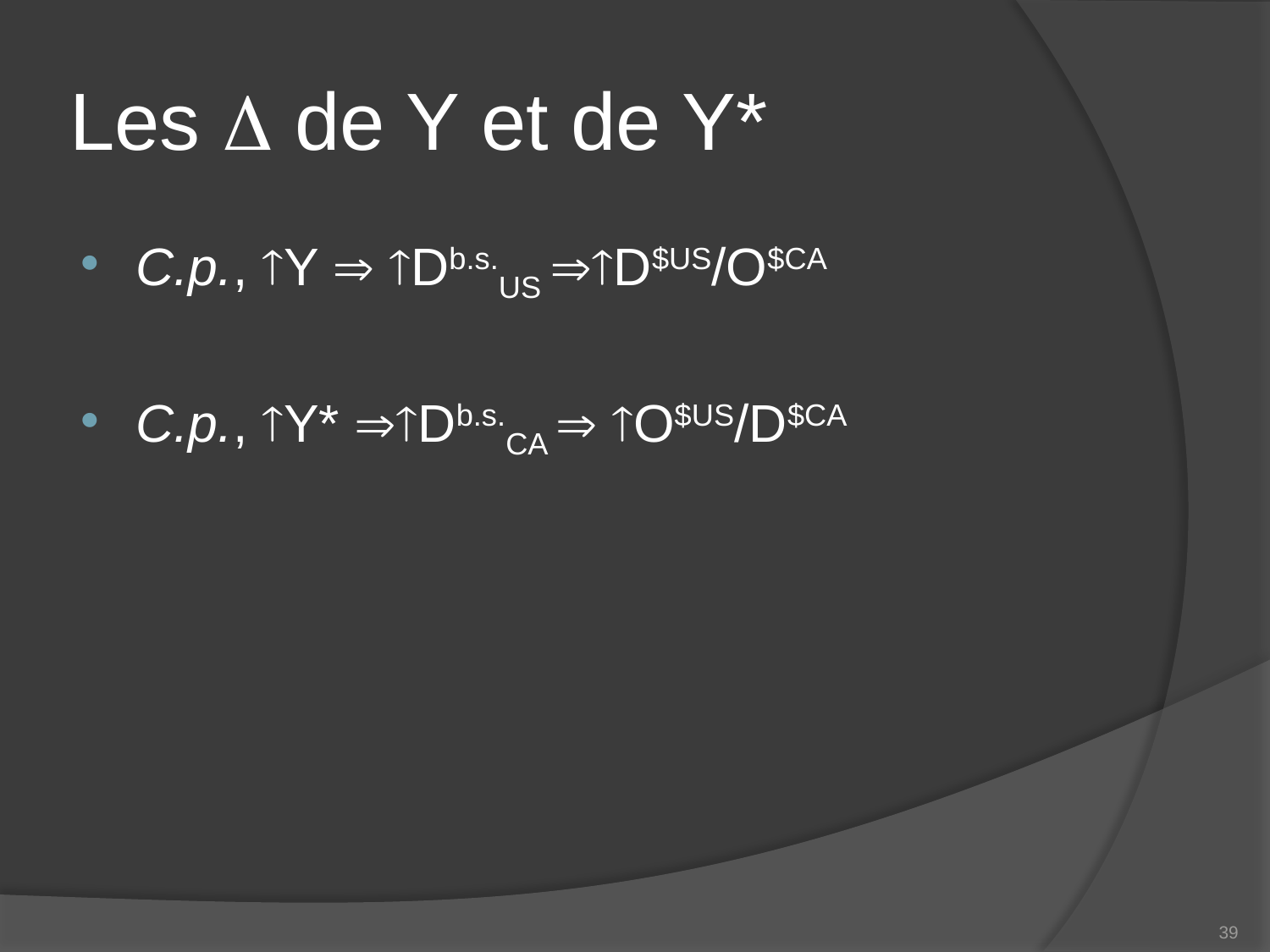

# Les Δ de Y et de Y*
C.p., ↑Y ⇒ ↑Db.s.US ⇒↑D$US/O$CA

C.p., ↑Y* ⇒↑Db.s.CA ⇒ ↑O$US/D$CA

39